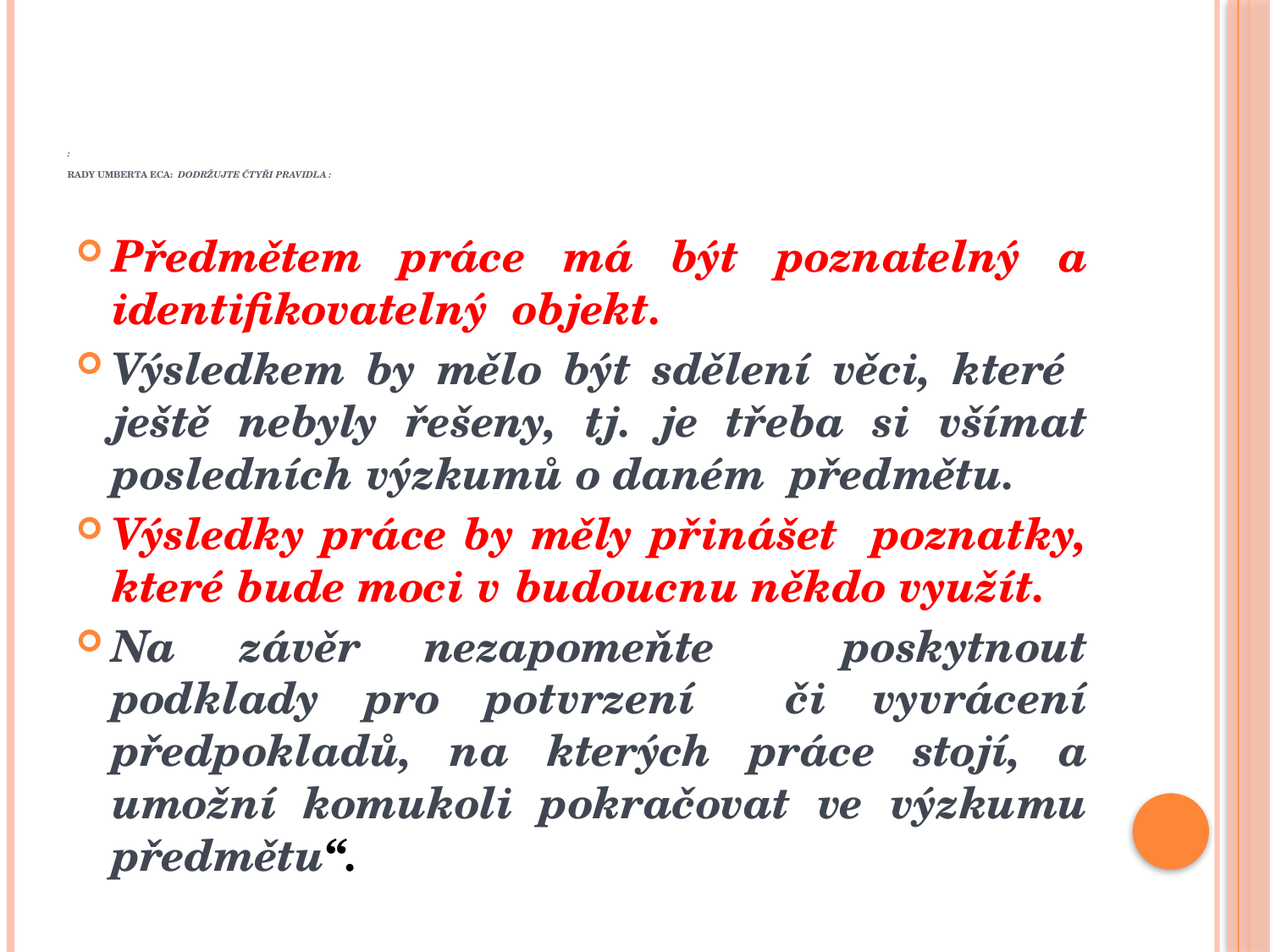

# : Rady Umberta Eca:  Dodržujte čtyři pravidla :
Předmětem práce má být poznatelný a identifikovatelný  objekt.
Výsledkem by mělo být sdělení věci, které  ještě nebyly řešeny, tj. je třeba si všímat posledních výzkumů o daném  předmětu.
Výsledky práce by měly přinášet  poznatky, které bude moci v budoucnu někdo využít.
Na závěr nezapomeňte  poskytnout podklady pro potvrzení  či vyvrácení předpokladů, na kterých práce stojí, a umožní komukoli pokračovat ve výzkumu předmětu“.